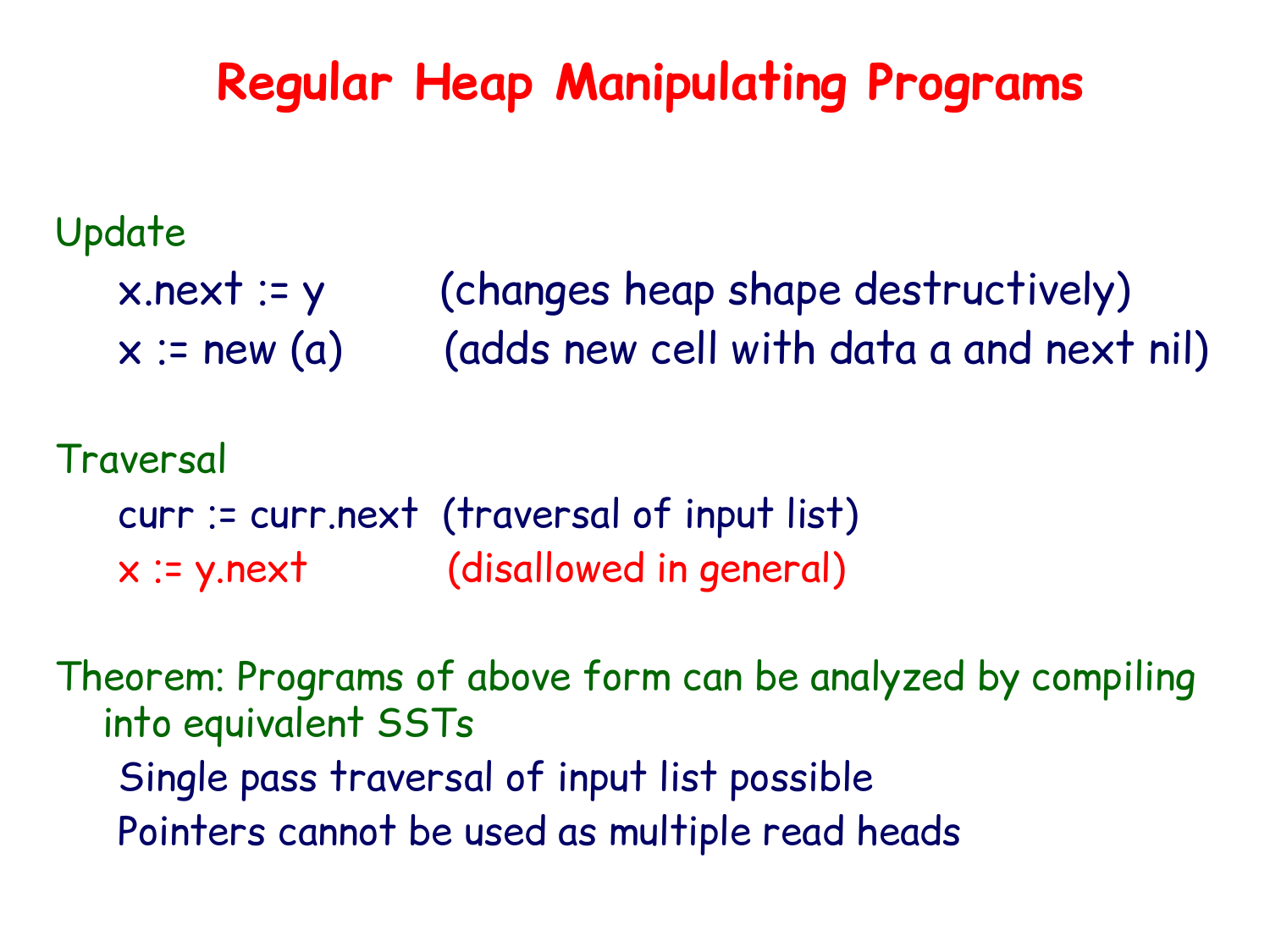

# Regular Heap Manipulating Programs
Update
x.next := y         (changes heap shape destructively)
x := new (a)        (adds new cell with data a and next nil)

Traversal
curr := curr.next  (traversal of input list)
x := y.next            (disallowed in general)

Theorem: Programs of above form can be analyzed by compiling into equivalent SSTs
Single pass traversal of input list possible
Pointers cannot be used as multiple read heads